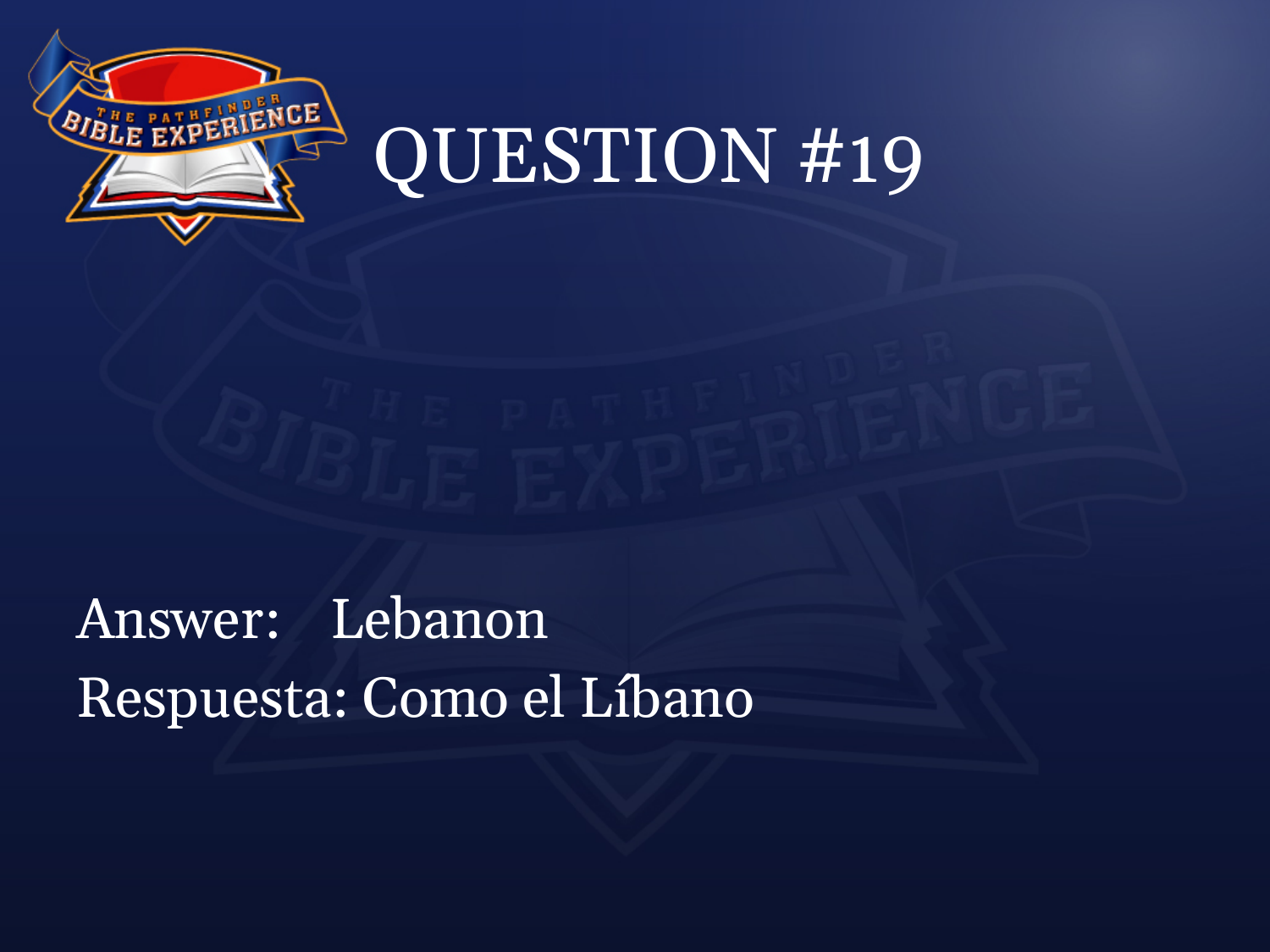

# QUESTION #19

Answer:	Lebanon
Respuesta: Como el Líbano